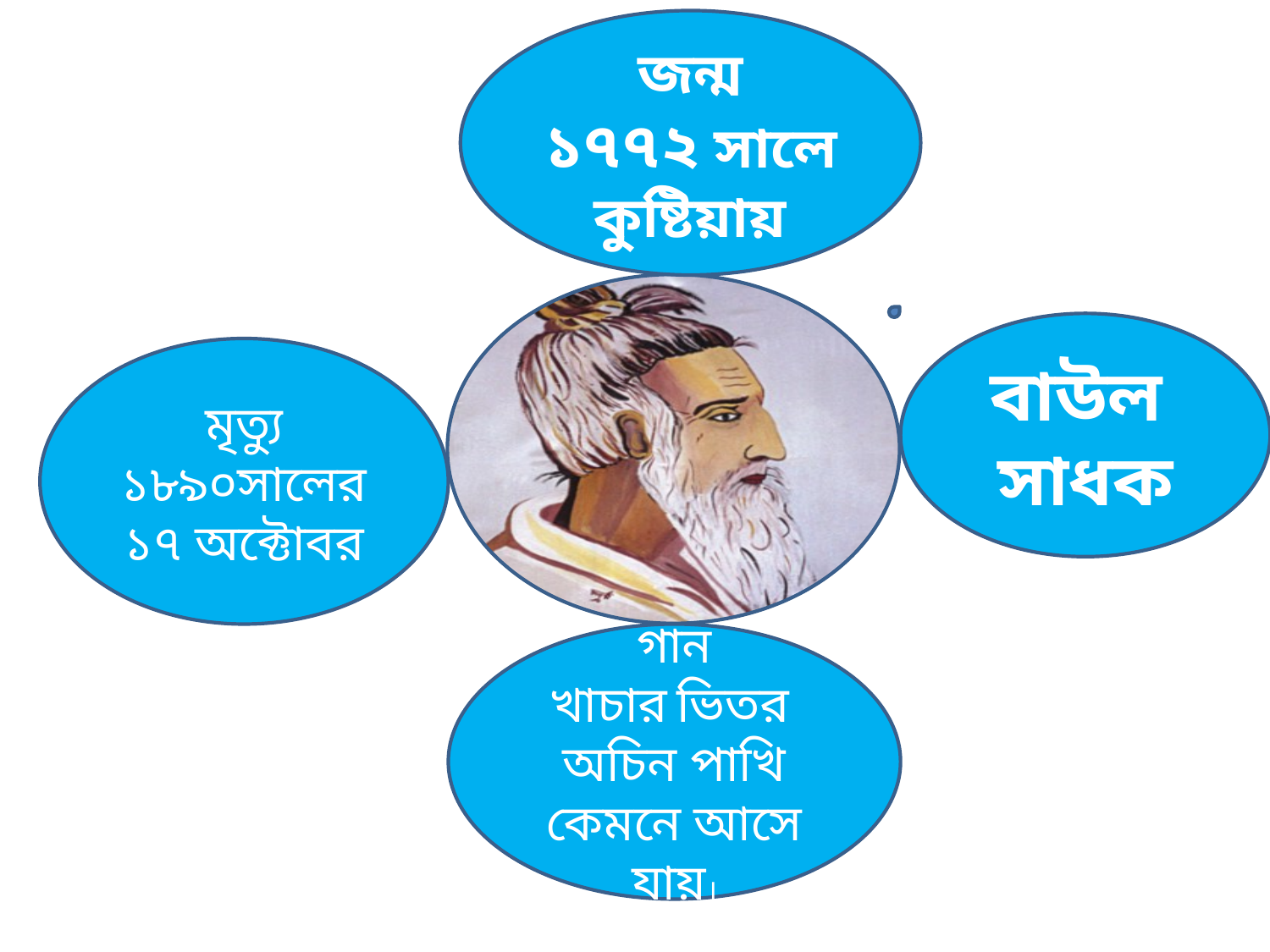

জন্ম
১৭৭২ সালে কুষ্টিয়ায়

বাউল
সাধক
মৃত্যু
১৮৯০সালের ১৭ অক্টোবর
গান
খাচার ভিতর  অচিন পাখি কেমনে আসে যায়।